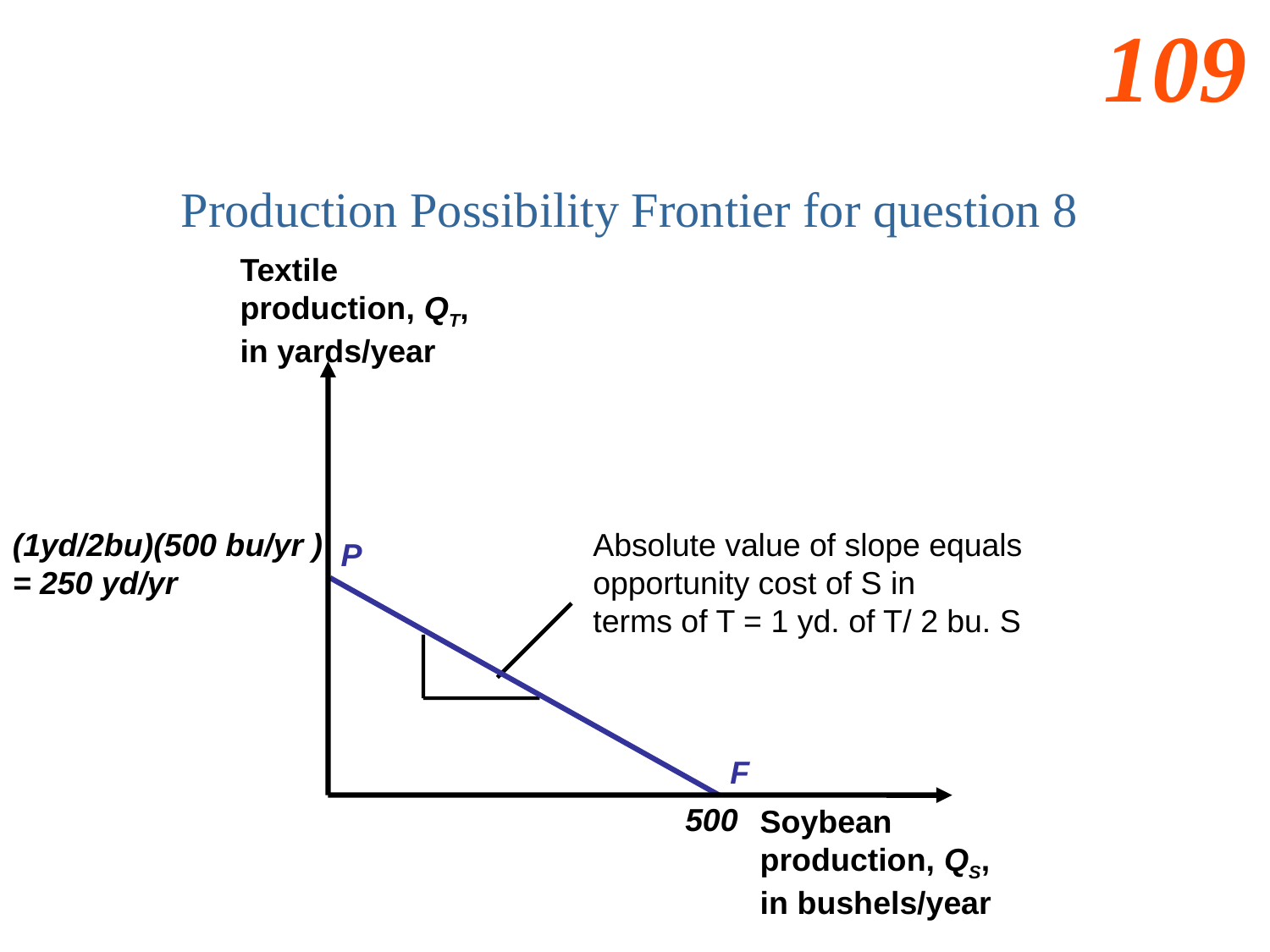

# Production Possibility Frontier for question 8
Textile
production, QT,
in yards/year

Soybean
production, QS,
in bushels/year
(1yd/2bu)(500 bu/yr ) = 250 yd/yr
Absolute value of slope equals
opportunity cost of S in
terms of T = 1 yd. of T/ 2 bu. S

P

F

500